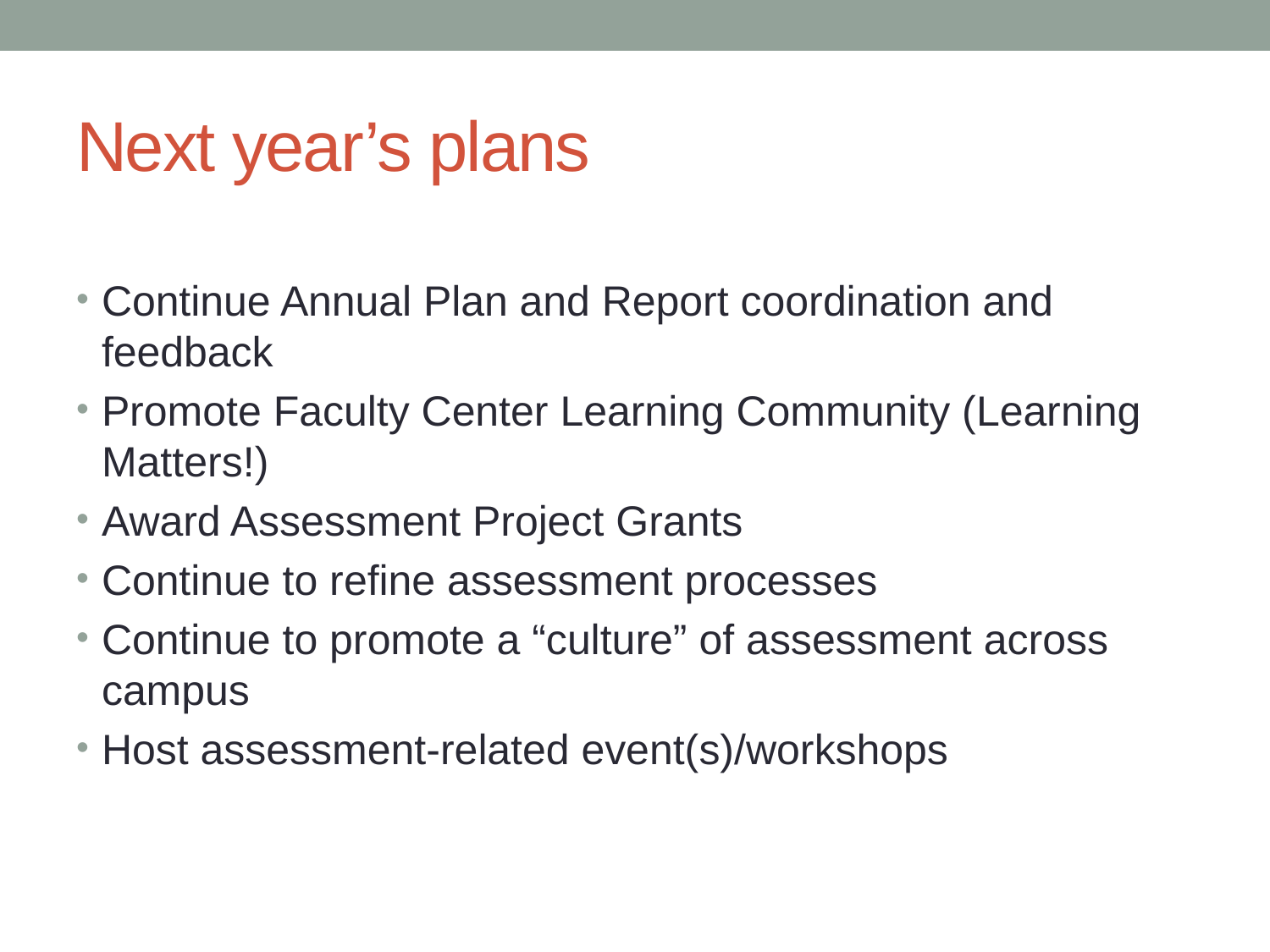

# Next year’s plans
Continue Annual Plan and Report coordination and feedback
Promote Faculty Center Learning Community (Learning Matters!)
Award Assessment Project Grants
Continue to refine assessment processes
Continue to promote a “culture” of assessment across campus
Host assessment-related event(s)/workshops